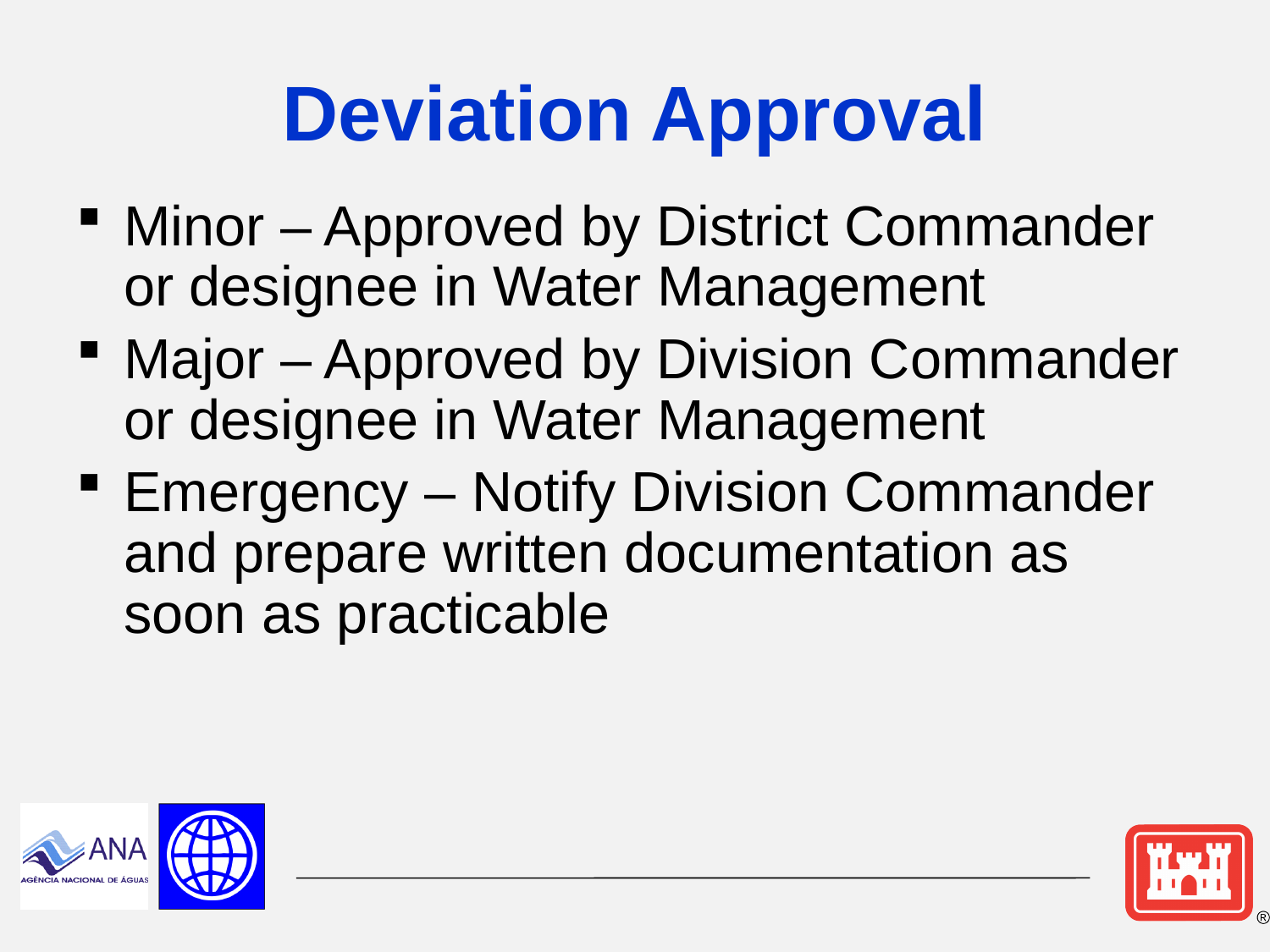

# Deviation Approval
Minor – Approved by District Commander or designee in Water Management
Major – Approved by Division Commander or designee in Water Management
Emergency – Notify Division Commander and prepare written documentation as soon as practicable